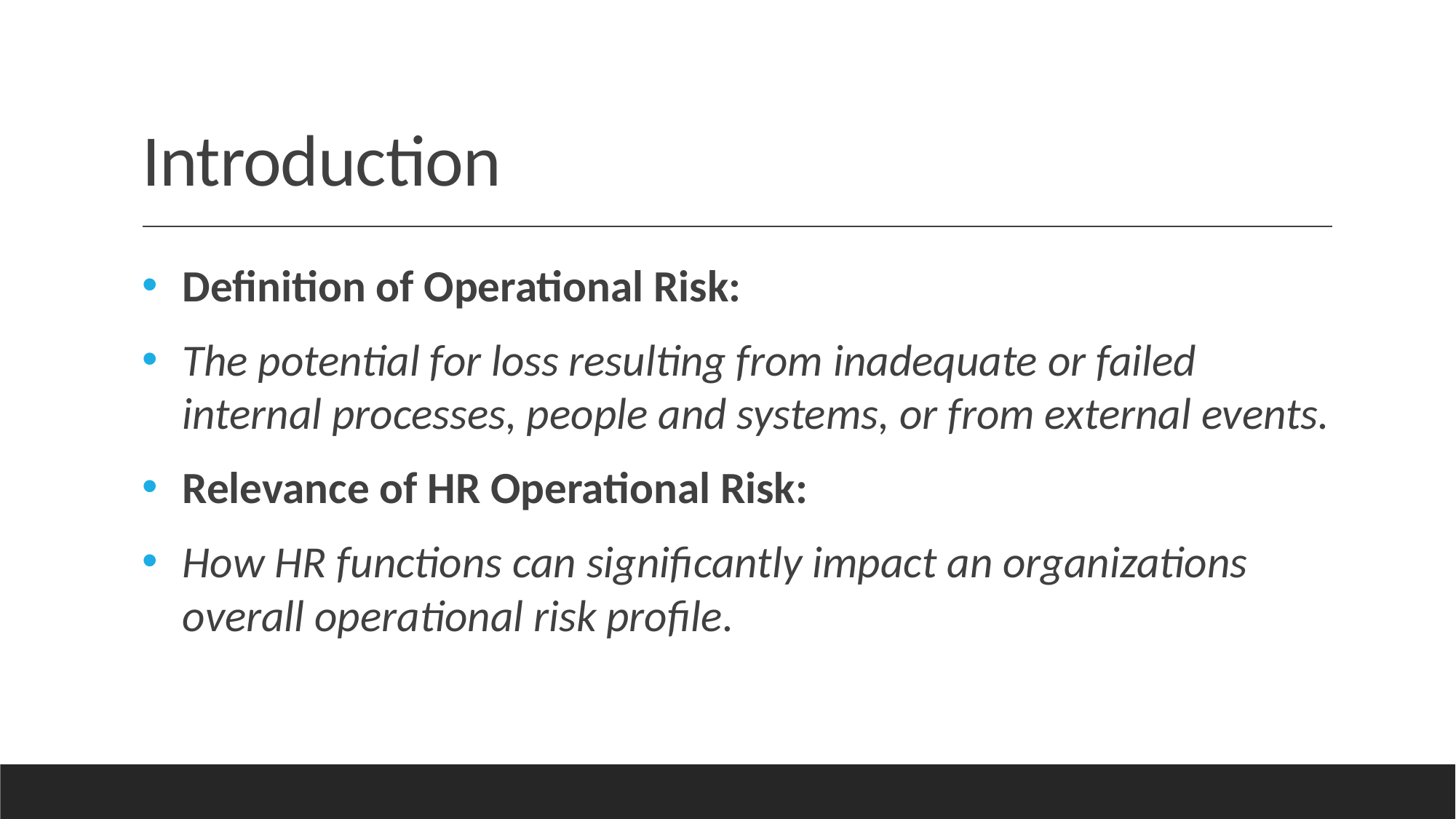

# Introduction
Definition of Operational Risk:
The potential for loss resulting from inadequate or failed internal processes, people and systems, or from external events.
Relevance of HR Operational Risk:
How HR functions can significantly impact an organizations overall operational risk profile.